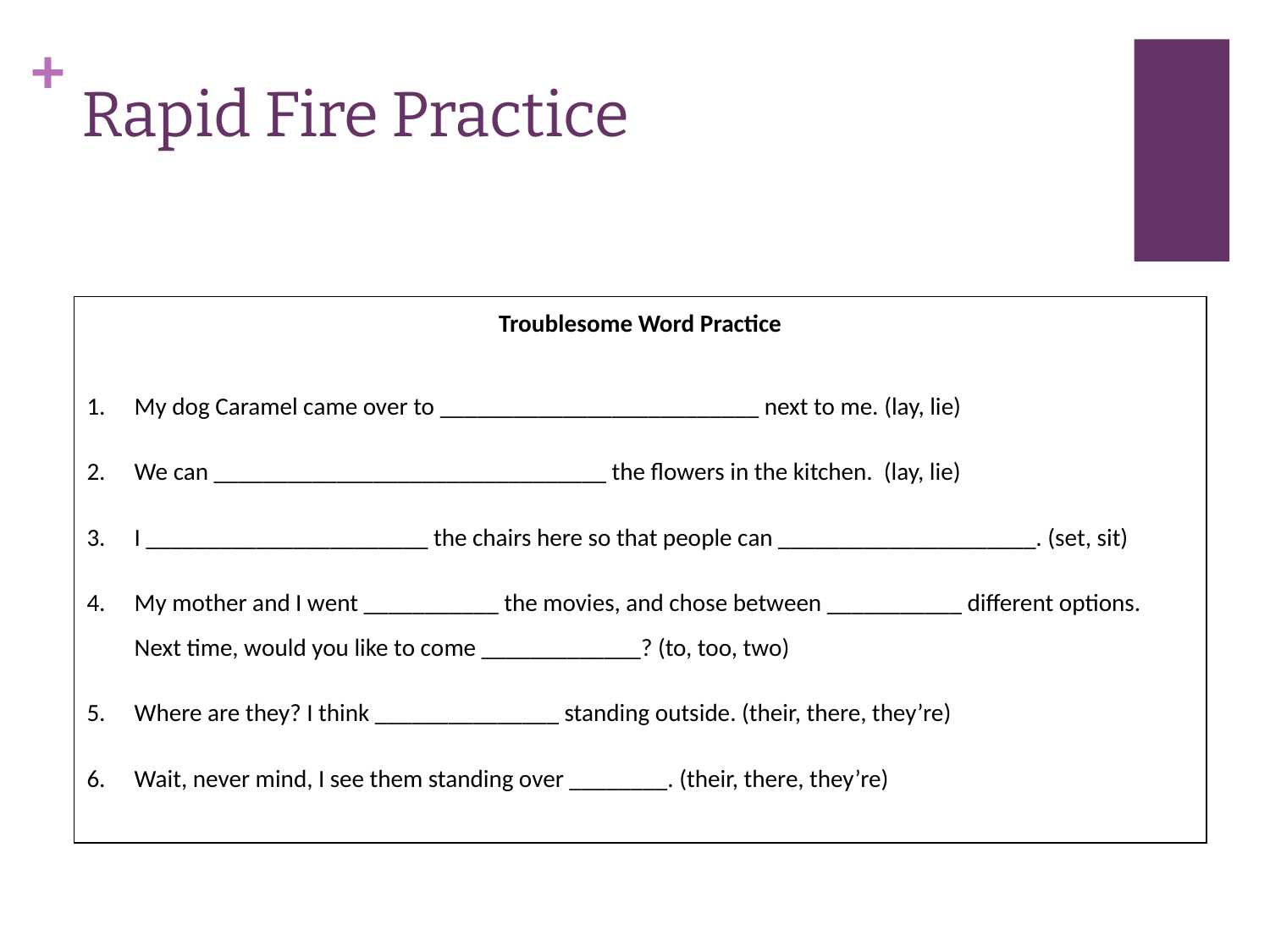

# Rapid Fire Practice
Troublesome Word Practice
My dog Caramel came over to __________________________ next to me. (lay, lie)
We can ________________________________ the flowers in the kitchen.  (lay, lie)
I _______________________ the chairs here so that people can _____________________. (set, sit)
My mother and I went ___________ the movies, and chose between ___________ different options. Next time, would you like to come _____________? (to, too, two)
Where are they? I think _______________ standing outside. (their, there, they’re)
Wait, never mind, I see them standing over ________. (their, there, they’re)